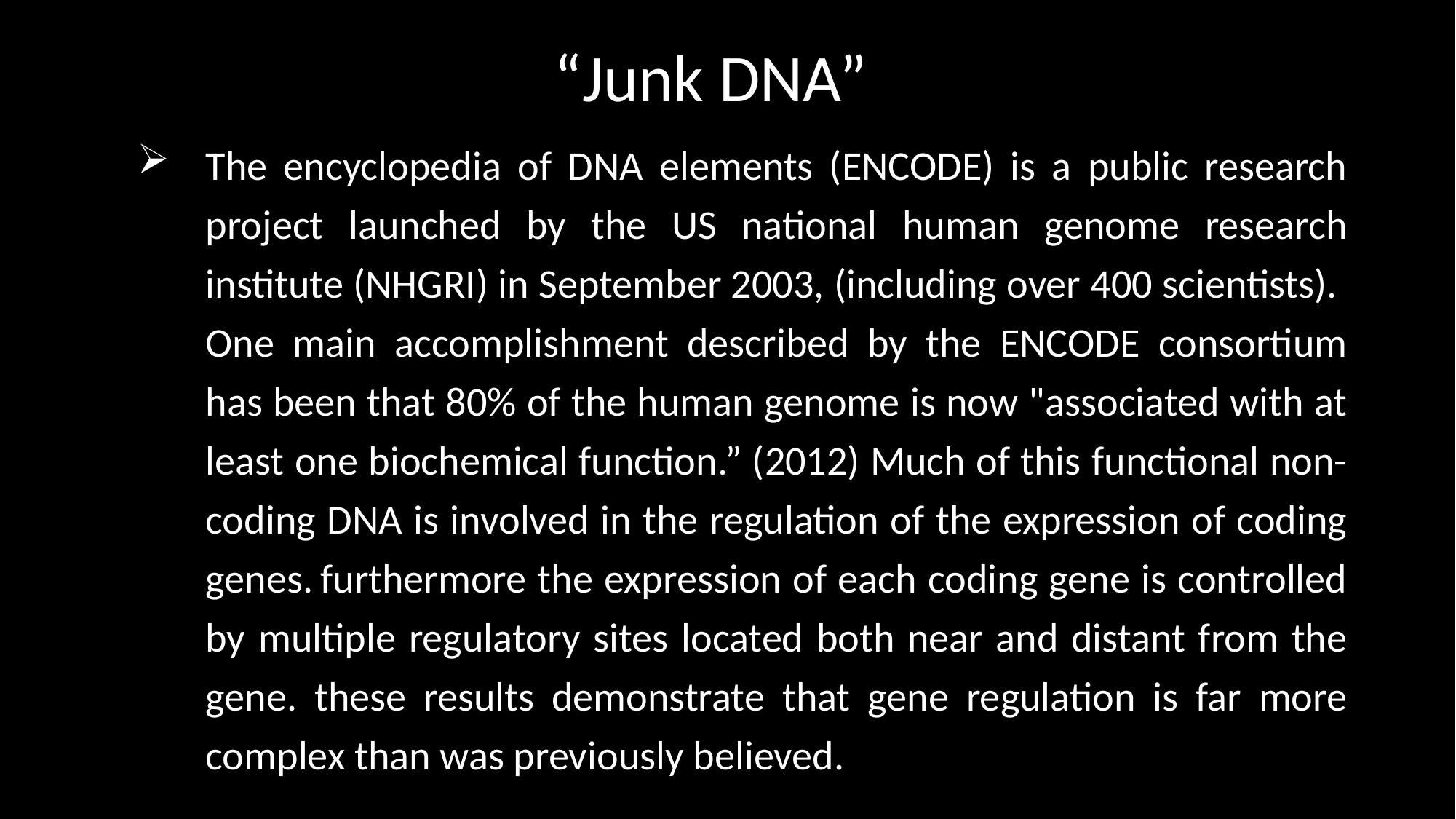

# “Junk DNA”
The encyclopedia of DNA elements (ENCODE) is a public research project launched by the US national human genome research institute (NHGRI) in September 2003, (including over 400 scientists).  One main accomplishment described by the ENCODE consortium has been that 80% of the human genome is now "associated with at least one biochemical function.” (2012) Much of this functional non-coding DNA is involved in the regulation of the expression of coding genes. furthermore the expression of each coding gene is controlled by multiple regulatory sites located both near and distant from the gene. these results demonstrate that gene regulation is far more complex than was previously believed.